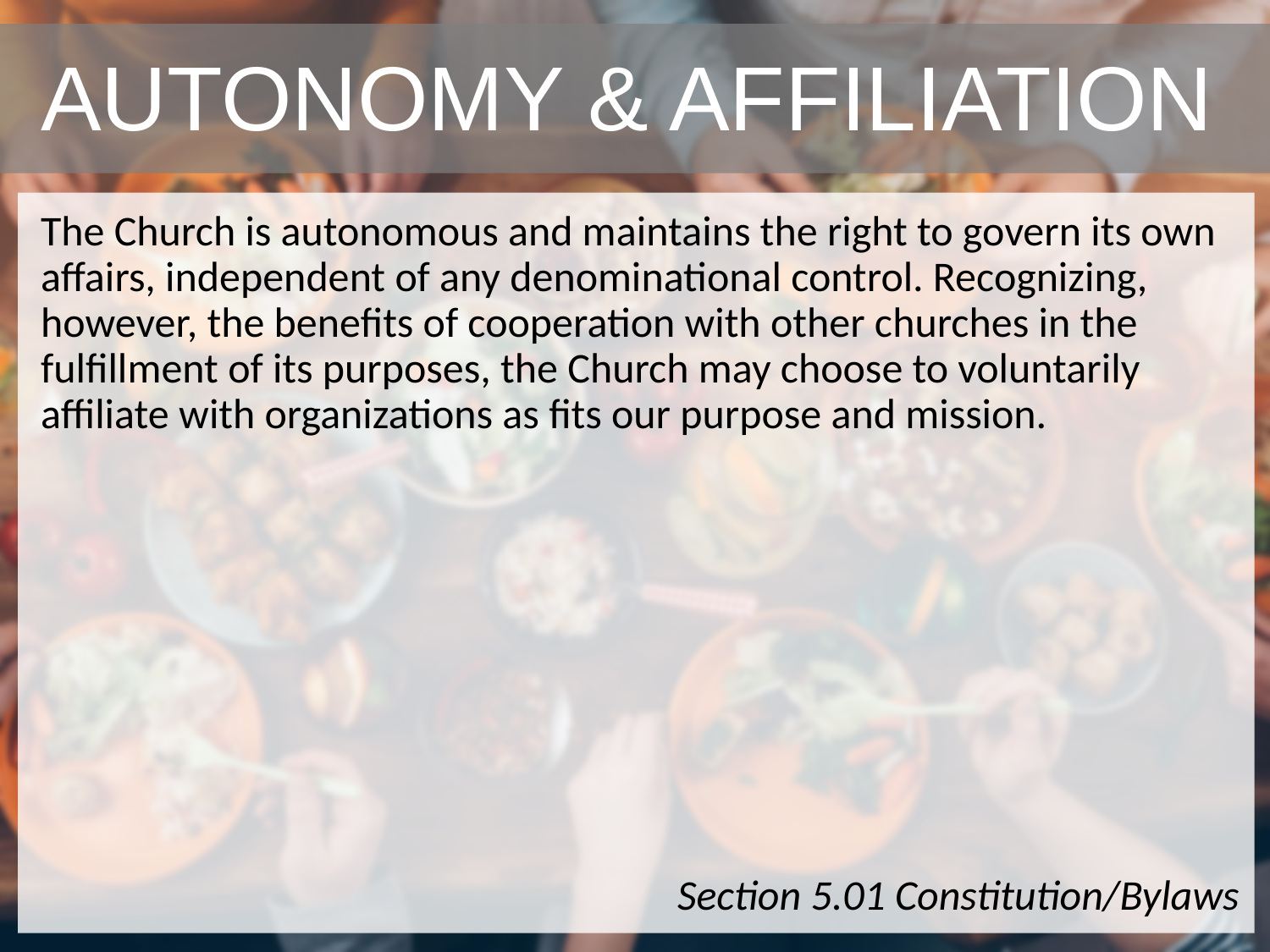

# Autonomy & affiliation
The Church is autonomous and maintains the right to govern its own affairs, independent of any denominational control. Recognizing, however, the benefits of cooperation with other churches in the fulfillment of its purposes, the Church may choose to voluntarily affiliate with organizations as fits our purpose and mission.

Section 5.01 Constitution/Bylaws